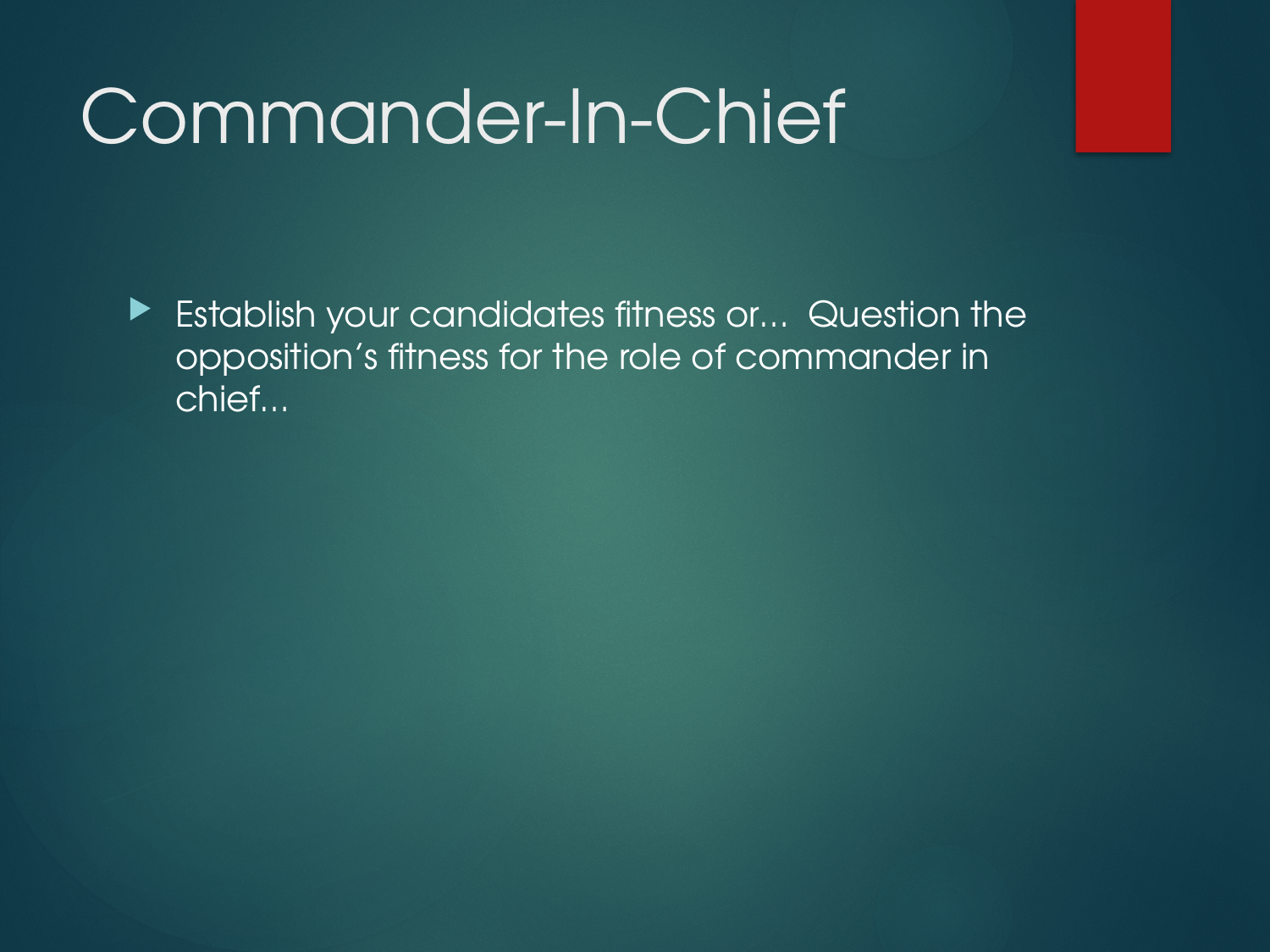

# Commander-In-Chief
Establish your candidates fitness or…  Question the opposition’s fitness for the role of commander in chief…